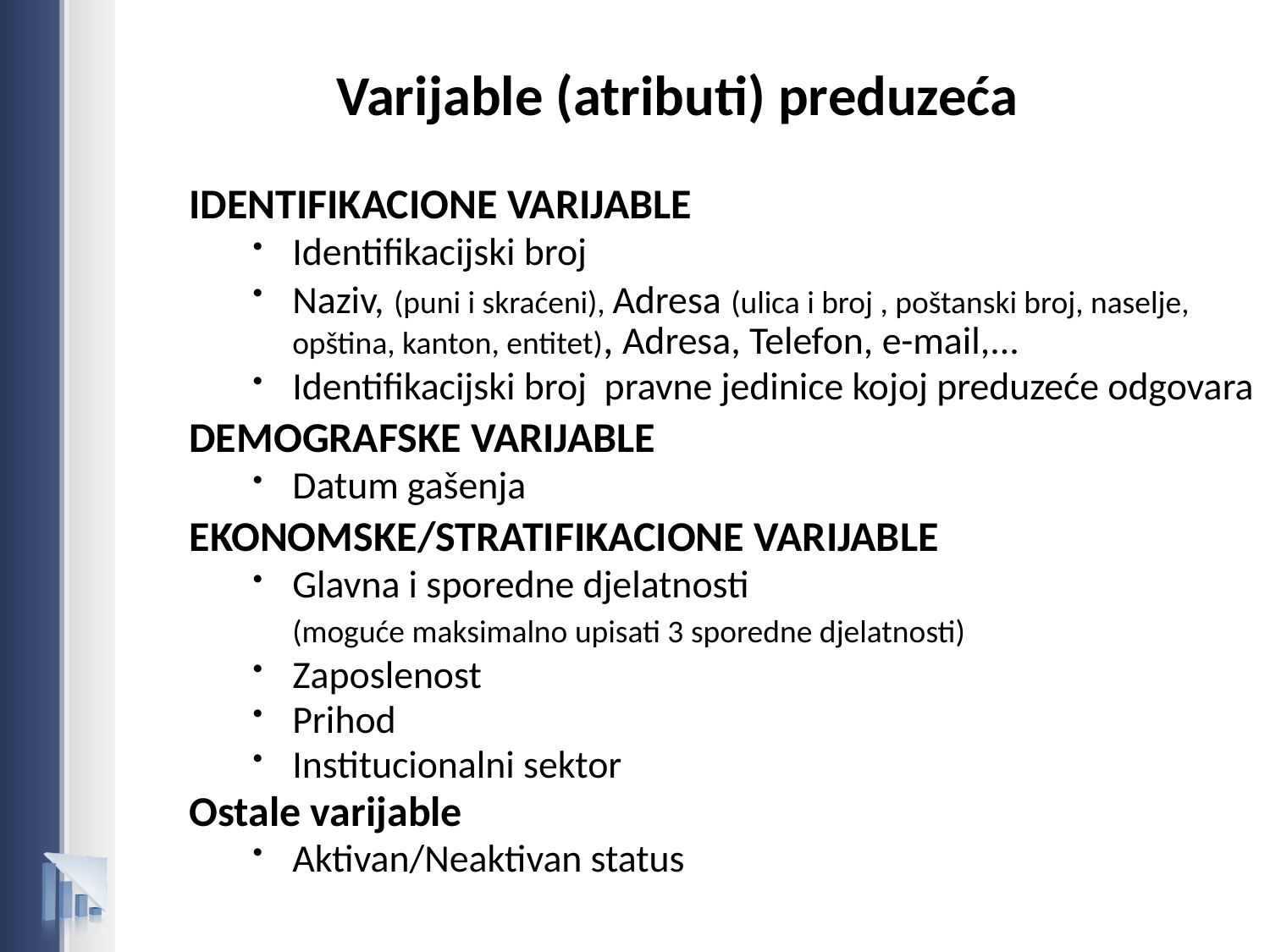

Varijable (atributi) preduzeća

IDENTIFIKACIONE VARIJABLE
Identifikacijski broj
Naziv, (puni i skraćeni), Adresa (ulica i broj , poštanski broj, naselje, opština, kanton, entitet), Adresa, Telefon, e-mail,...
Identifikacijski broj  pravne jedinice kojoj preduzeće odgovara
DEMOGRAFSKE VARIJABLE
Datum gašenja
EKONOMSKE/STRATIFIKACIONE VARIJABLE
Glavna i sporedne djelatnosti
	(moguće maksimalno upisati 3 sporedne djelatnosti)
Zaposlenost
Prihod
Institucionalni sektor
Ostale varijable
Aktivan/Neaktivan status